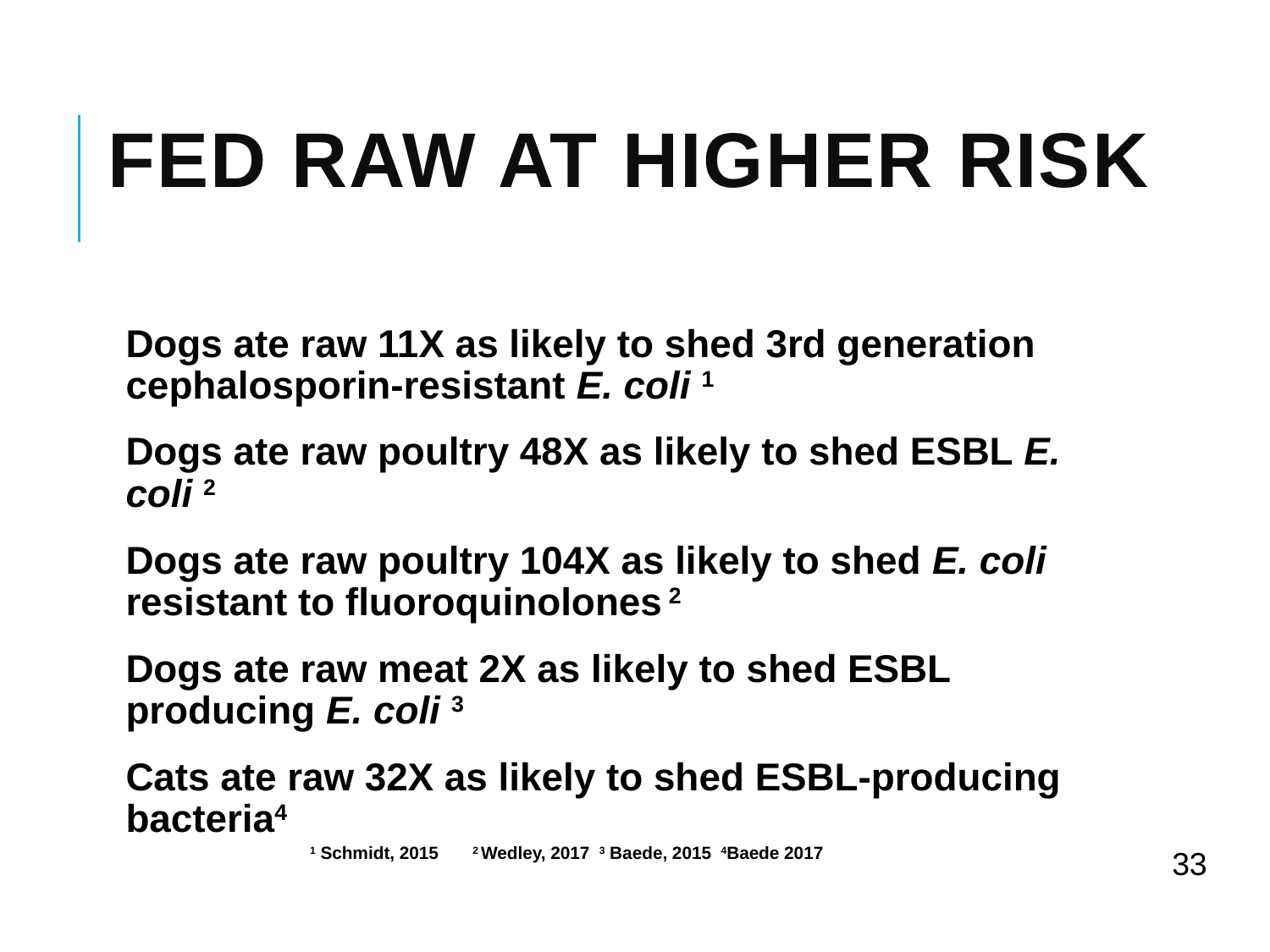

# Fed Raw at Higher Risk
Dogs ate raw 11X as likely to shed 3rd generation cephalosporin-resistant E. coli 1
Dogs ate raw poultry 48X as likely to shed ESBL E. coli 2
Dogs ate raw poultry 104X as likely to shed E. coli resistant to fluoroquinolones 2
Dogs ate raw meat 2X as likely to shed ESBL producing E. coli 3
Cats ate raw 32X as likely to shed ESBL-producing bacteria4
1 Schmidt, 2015       2 Wedley, 2017  3 Baede, 2015  4Baede 2017